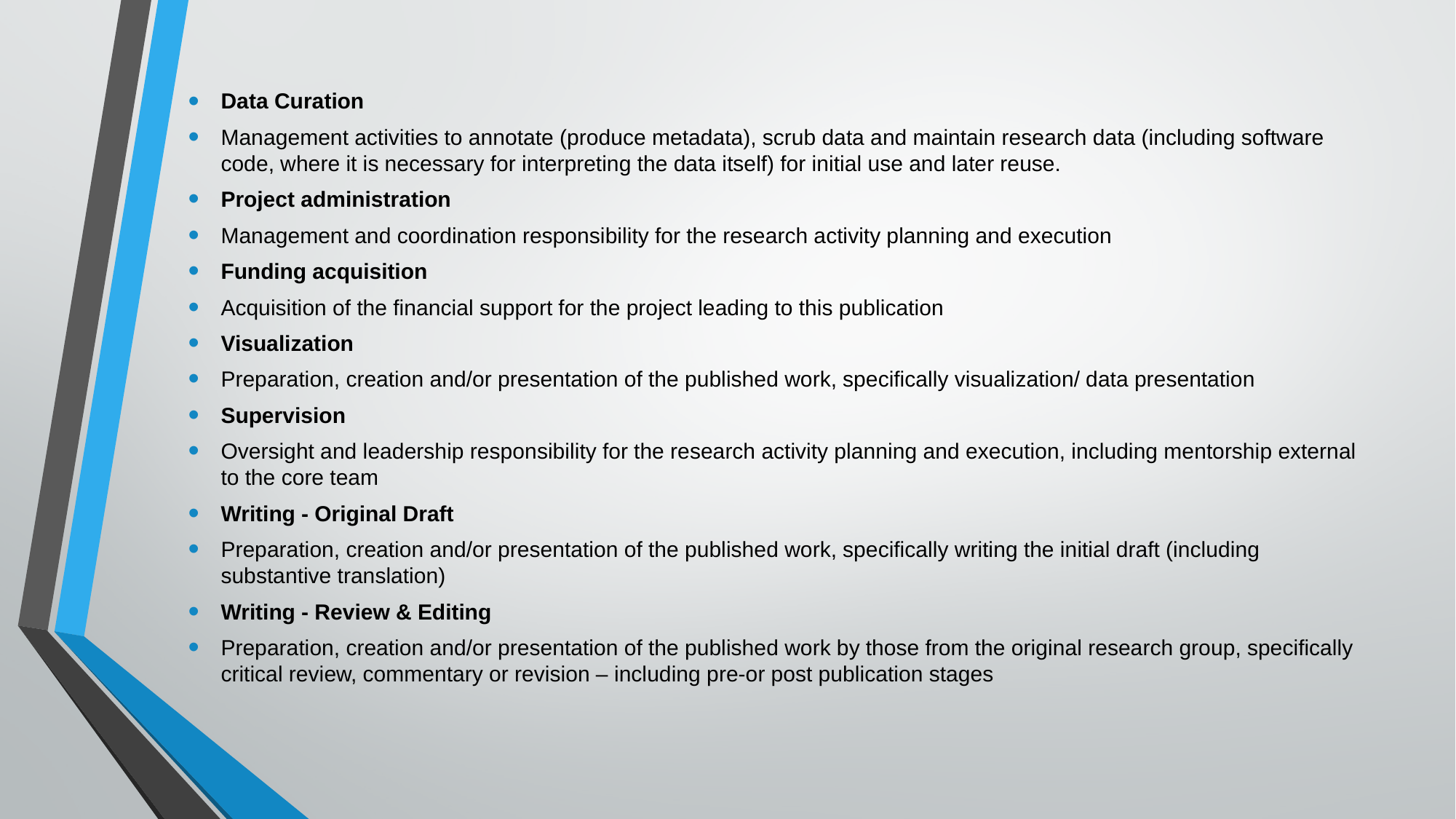

#
Data Curation
Management activities to annotate (produce metadata), scrub data and maintain research data (including software code, where it is necessary for interpreting the data itself) for initial use and later reuse.
Project administration
Management and coordination responsibility for the research activity planning and execution
Funding acquisition
Acquisition of the financial support for the project leading to this publication
Visualization
Preparation, creation and/or presentation of the published work, specifically visualization/ data presentation
Supervision
Oversight and leadership responsibility for the research activity planning and execution, including mentorship external to the core team
Writing - Original Draft
Preparation, creation and/or presentation of the published work, specifically writing the initial draft (including substantive translation)
Writing - Review & Editing
Preparation, creation and/or presentation of the published work by those from the original research group, specifically critical review, commentary or revision – including pre-or post publication stages